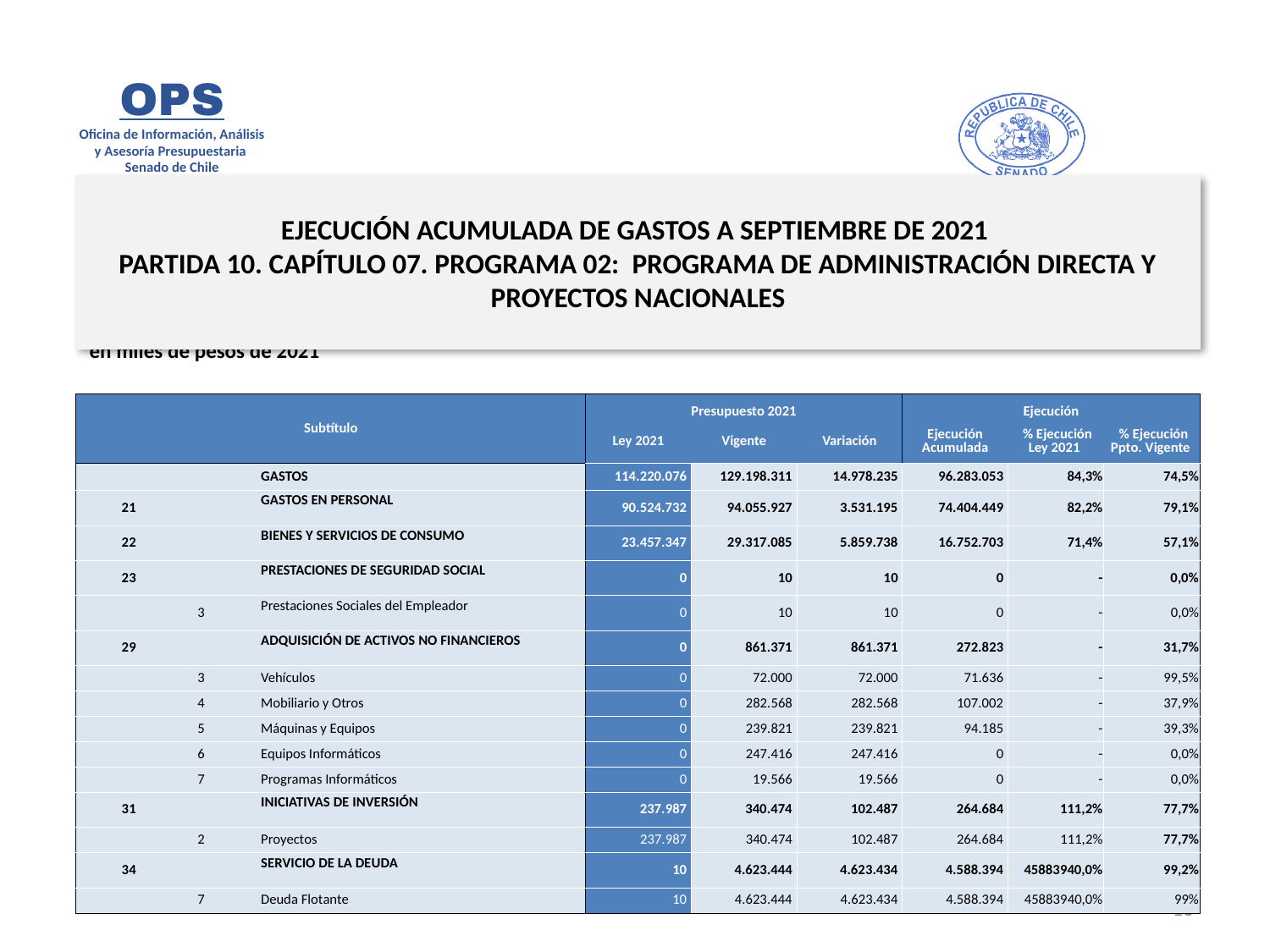

# EJECUCIÓN ACUMULADA DE GASTOS A SEPTIEMBRE DE 2021 PARTIDA 10. CAPÍTULO 07. PROGRAMA 02:  PROGRAMA DE ADMINISTRACIÓN DIRECTA Y PROYECTOS NACIONALES
en miles de pesos de 2021
| Subtítulo |  |  |  | Presupuesto 2021 |  |  | Ejecución |  |  |
| --- | --- | --- | --- | --- | --- | --- | --- | --- | --- |
|  |  |  |  | Ley 2021 | Vigente | Variación | Ejecución Acumulada | % Ejecución Ley 2021 | % Ejecución Ppto. Vigente |
|  |  |  | GASTOS | 114.220.076 | 129.198.311 | 14.978.235 | 96.283.053 | 84,3% | 74,5% |
| 21 |  |  | GASTOS EN PERSONAL | 90.524.732 | 94.055.927 | 3.531.195 | 74.404.449 | 82,2% | 79,1% |
| 22 |  |  | BIENES Y SERVICIOS DE CONSUMO | 23.457.347 | 29.317.085 | 5.859.738 | 16.752.703 | 71,4% | 57,1% |
| 23 |  |  | PRESTACIONES DE SEGURIDAD SOCIAL | 0 | 10 | 10 | 0 | - | 0,0% |
|  | 3 |  | Prestaciones Sociales del Empleador | 0 | 10 | 10 | 0 | - | 0,0% |
| 29 |  |  | ADQUISICIÓN DE ACTIVOS NO FINANCIEROS | 0 | 861.371 | 861.371 | 272.823 | - | 31,7% |
|  | 3 |  | Vehículos | 0 | 72.000 | 72.000 | 71.636 | - | 99,5% |
|  | 4 |  | Mobiliario y Otros | 0 | 282.568 | 282.568 | 107.002 | - | 37,9% |
|  | 5 |  | Máquinas y Equipos | 0 | 239.821 | 239.821 | 94.185 | - | 39,3% |
|  | 6 |  | Equipos Informáticos | 0 | 247.416 | 247.416 | 0 | - | 0,0% |
|  | 7 |  | Programas Informáticos | 0 | 19.566 | 19.566 | 0 | - | 0,0% |
| 31 |  |  | INICIATIVAS DE INVERSIÓN | 237.987 | 340.474 | 102.487 | 264.684 | 111,2% | 77,7% |
|  | 2 |  | Proyectos | 237.987 | 340.474 | 102.487 | 264.684 | 111,2% | 77,7% |
| 34 |  |  | SERVICIO DE LA DEUDA | 10 | 4.623.444 | 4.623.434 | 4.588.394 | 45883940,0% | 99,2% |
|  | 7 |  | Deuda Flotante | 10 | 4.623.444 | 4.623.434 | 4.588.394 | 45883940,0% | 99% |
Fuente: Elaboración propia en base  a Informes de ejecución presupuestaria mensual de DIPRES
16